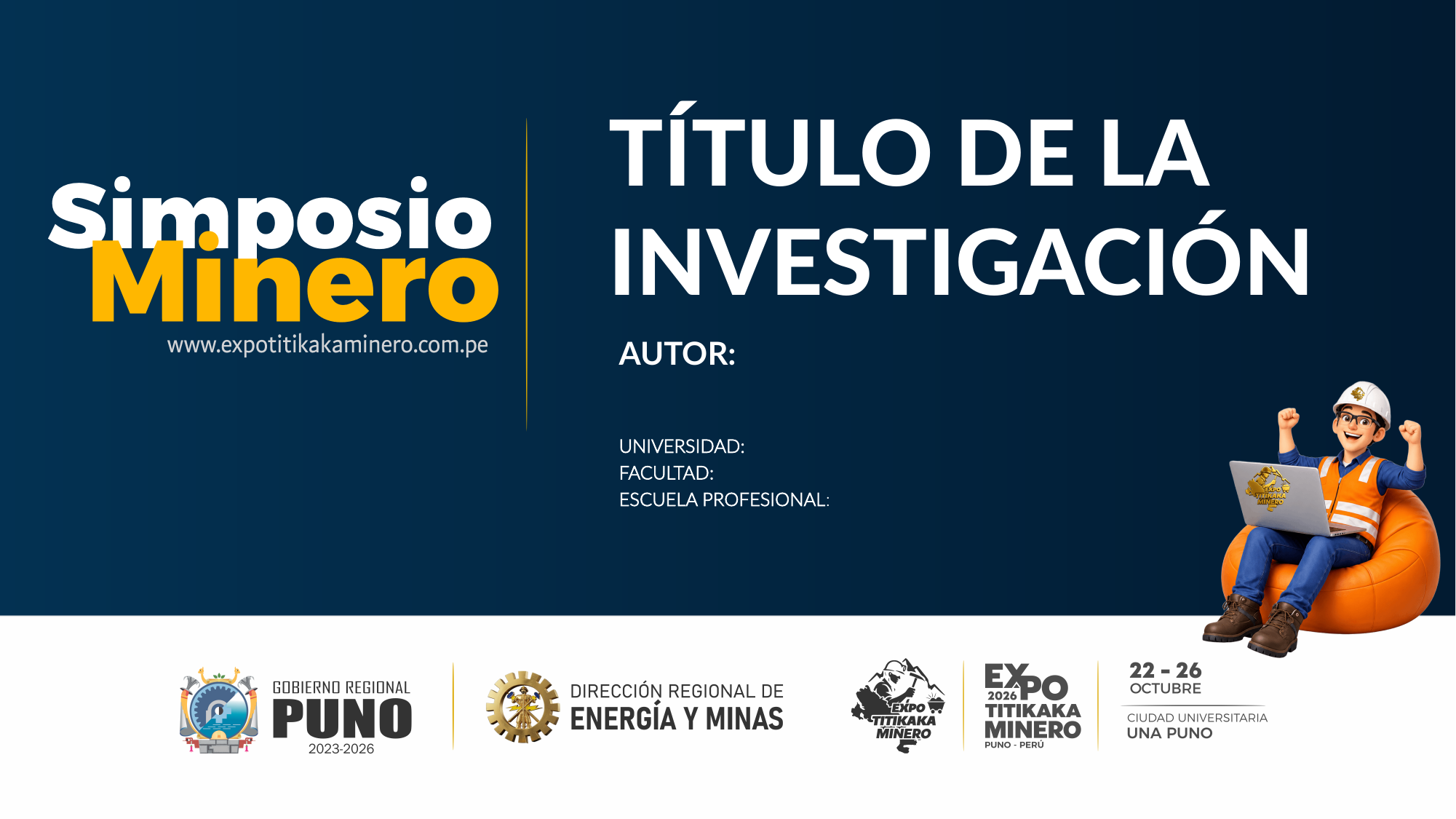

# TÍTULO DE LA INVESTIGACIÓN
AUTOR:
UNIVERSIDAD:
FACULTAD:
ESCUELA PROFESIONAL: